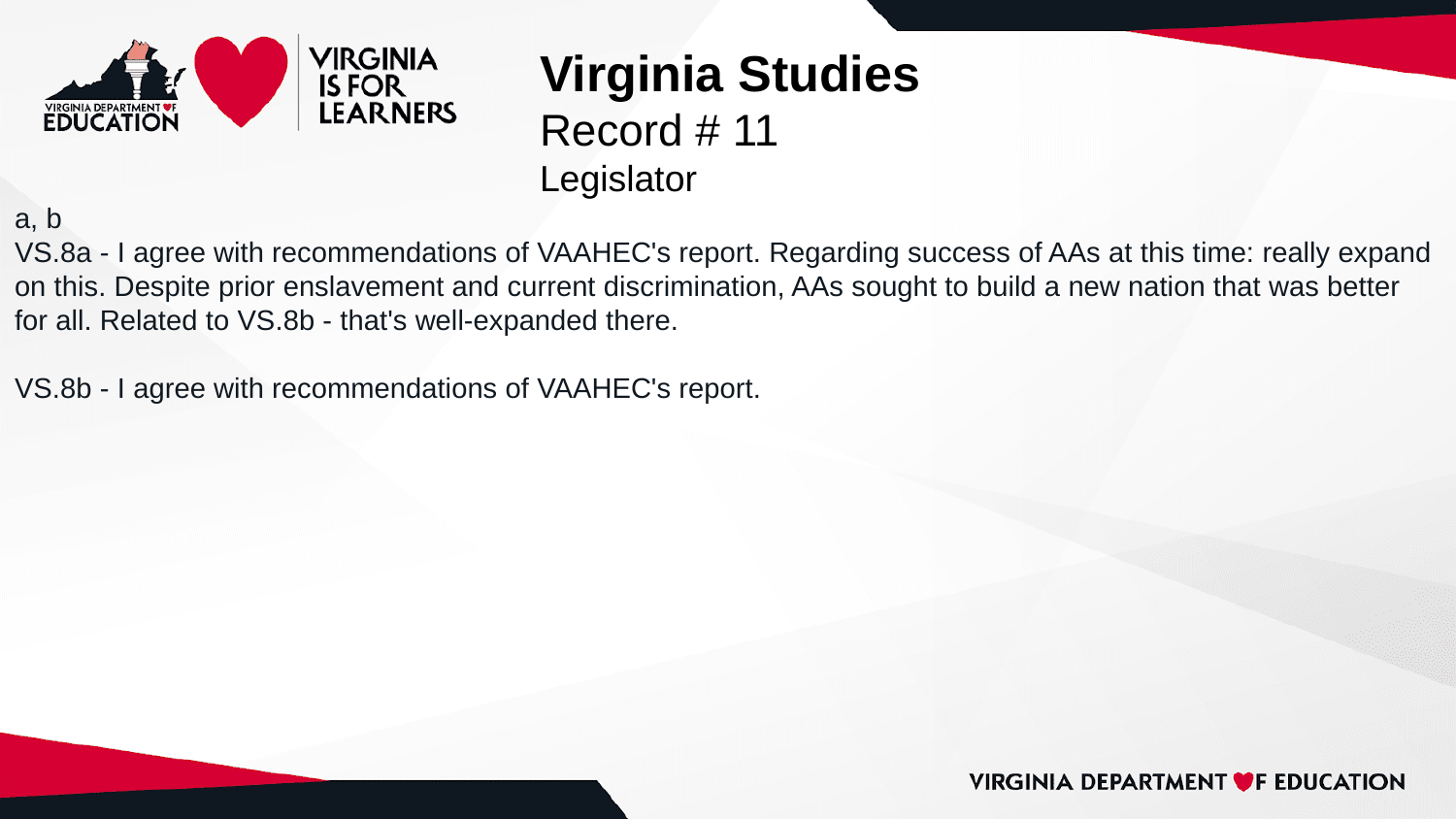

# Virginia Studies
Record # 11
Legislator
a, b
VS.8a - I agree with recommendations of VAAHEC's report. Regarding success of AAs at this time: really expand on this. Despite prior enslavement and current discrimination, AAs sought to build a new nation that was better for all. Related to VS.8b - that's well-expanded there.

VS.8b - I agree with recommendations of VAAHEC's report.